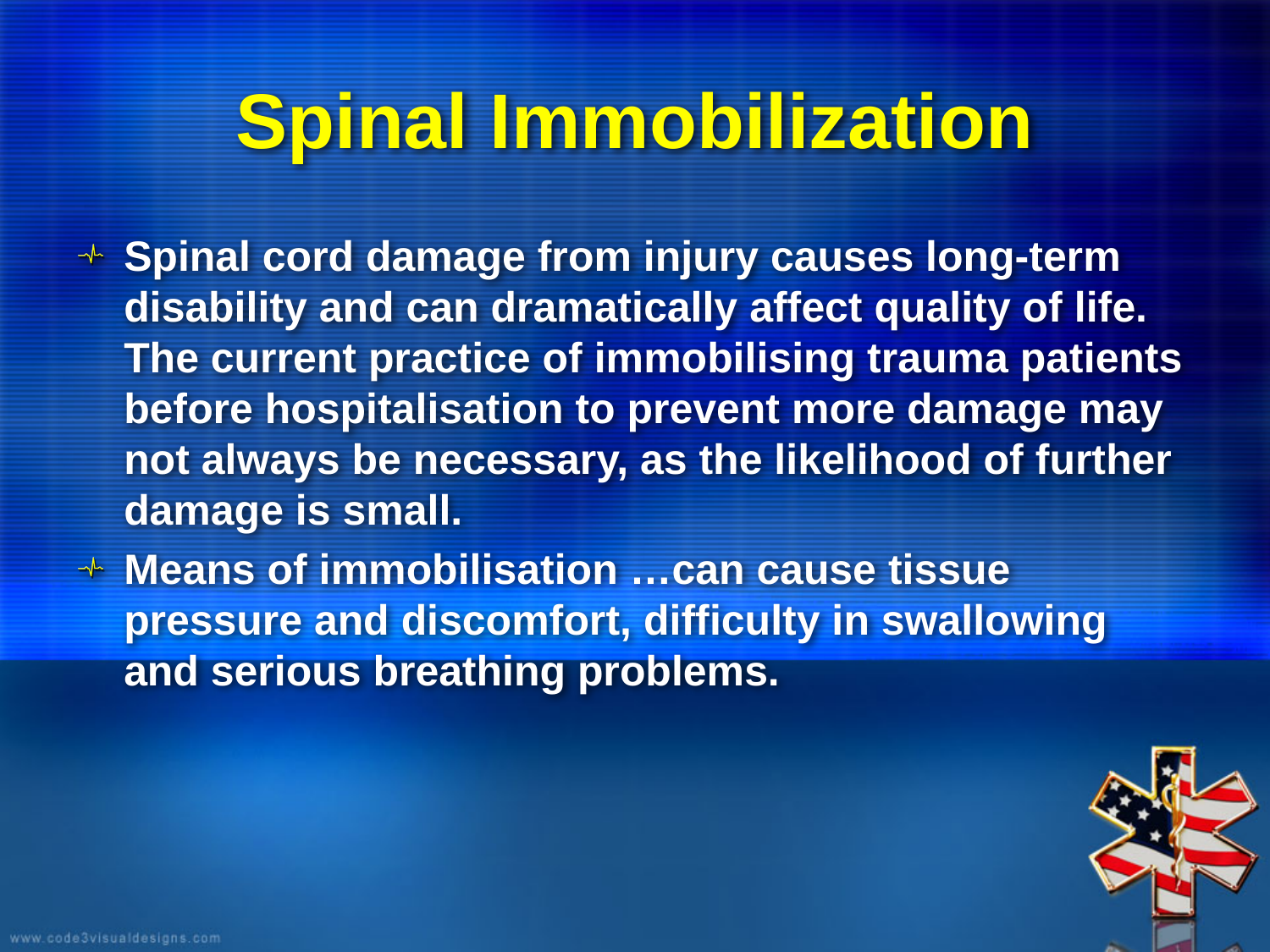

# Spinal Immobilization
Spinal cord damage from injury causes long-term disability and can dramatically affect quality of life. The current practice of immobilising trauma patients before hospitalisation to prevent more damage may not always be necessary, as the likelihood of further damage is small.
Means of immobilisation …can cause tissue pressure and discomfort, difficulty in swallowing and serious breathing problems.